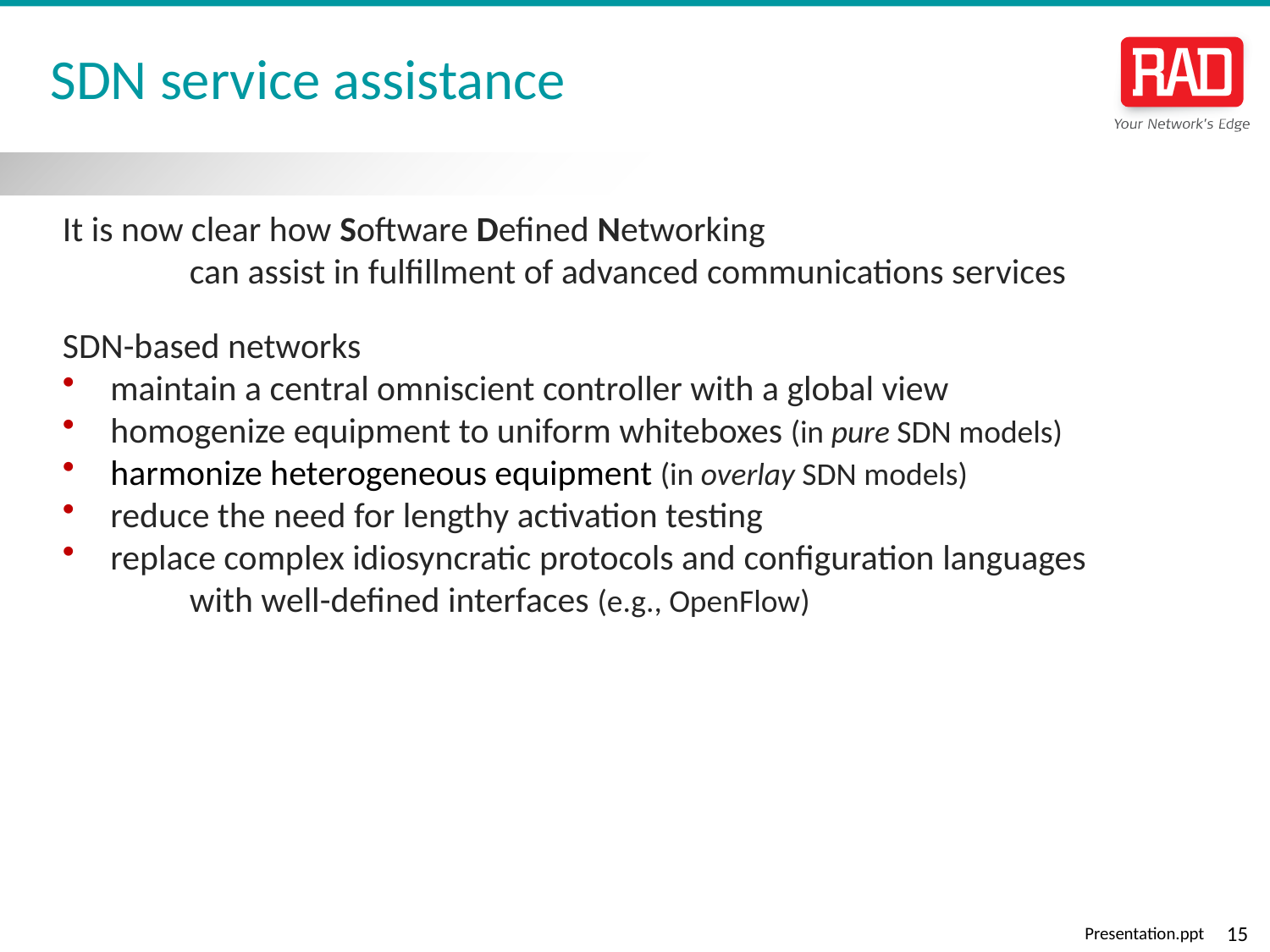

# SDN service assistance
It is now clear how Software Defined Networking
	can assist in fulfillment of advanced communications services
SDN-based networks
maintain a central omniscient controller with a global view
homogenize equipment to uniform whiteboxes (in pure SDN models)
harmonize heterogeneous equipment (in overlay SDN models)
reduce the need for lengthy activation testing
replace complex idiosyncratic protocols and configuration languages
	with well-defined interfaces (e.g., OpenFlow)